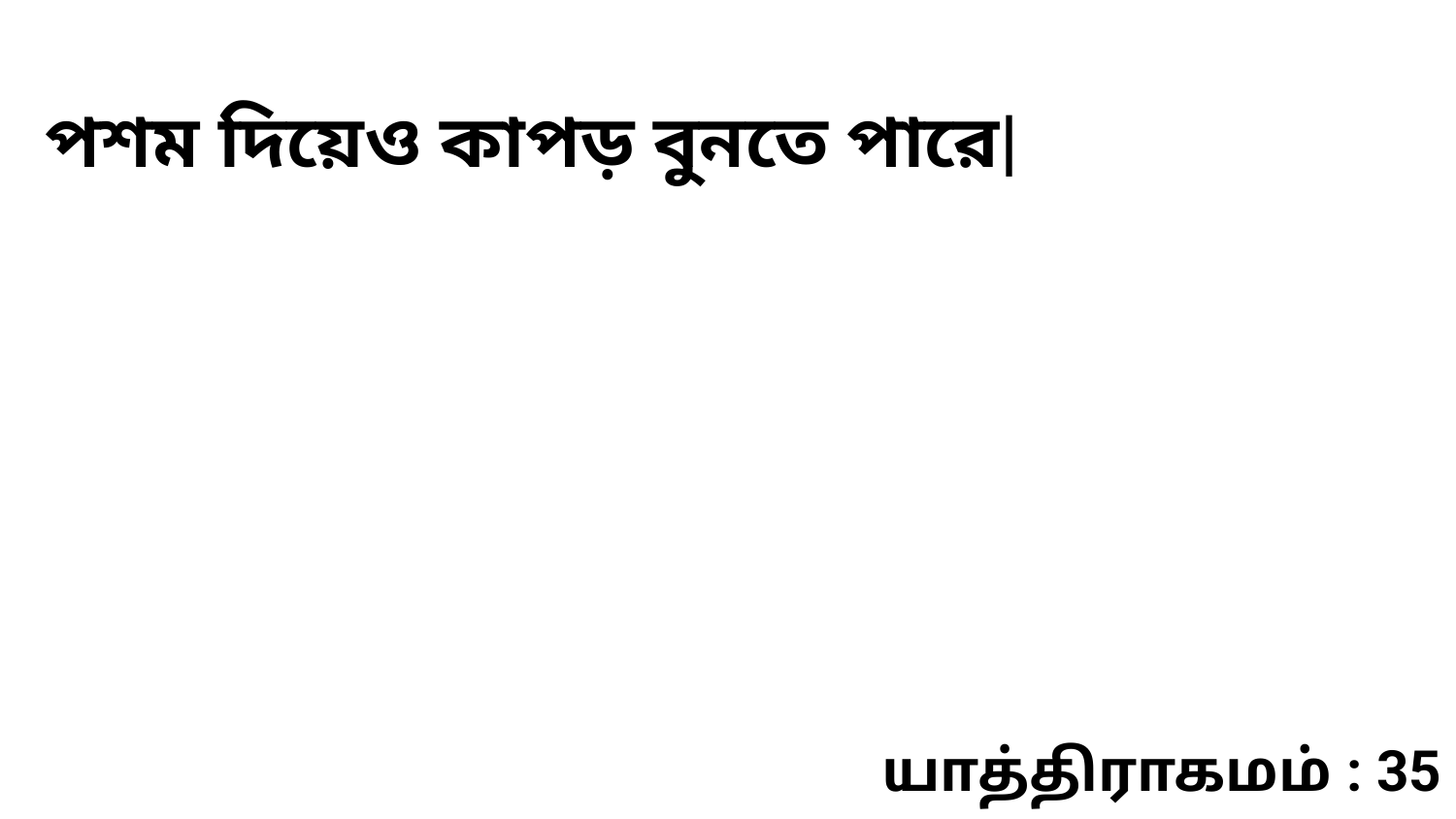

পশম দিয়েও কাপড় বুনতে পারে|
யாத்திராகமம் : 35